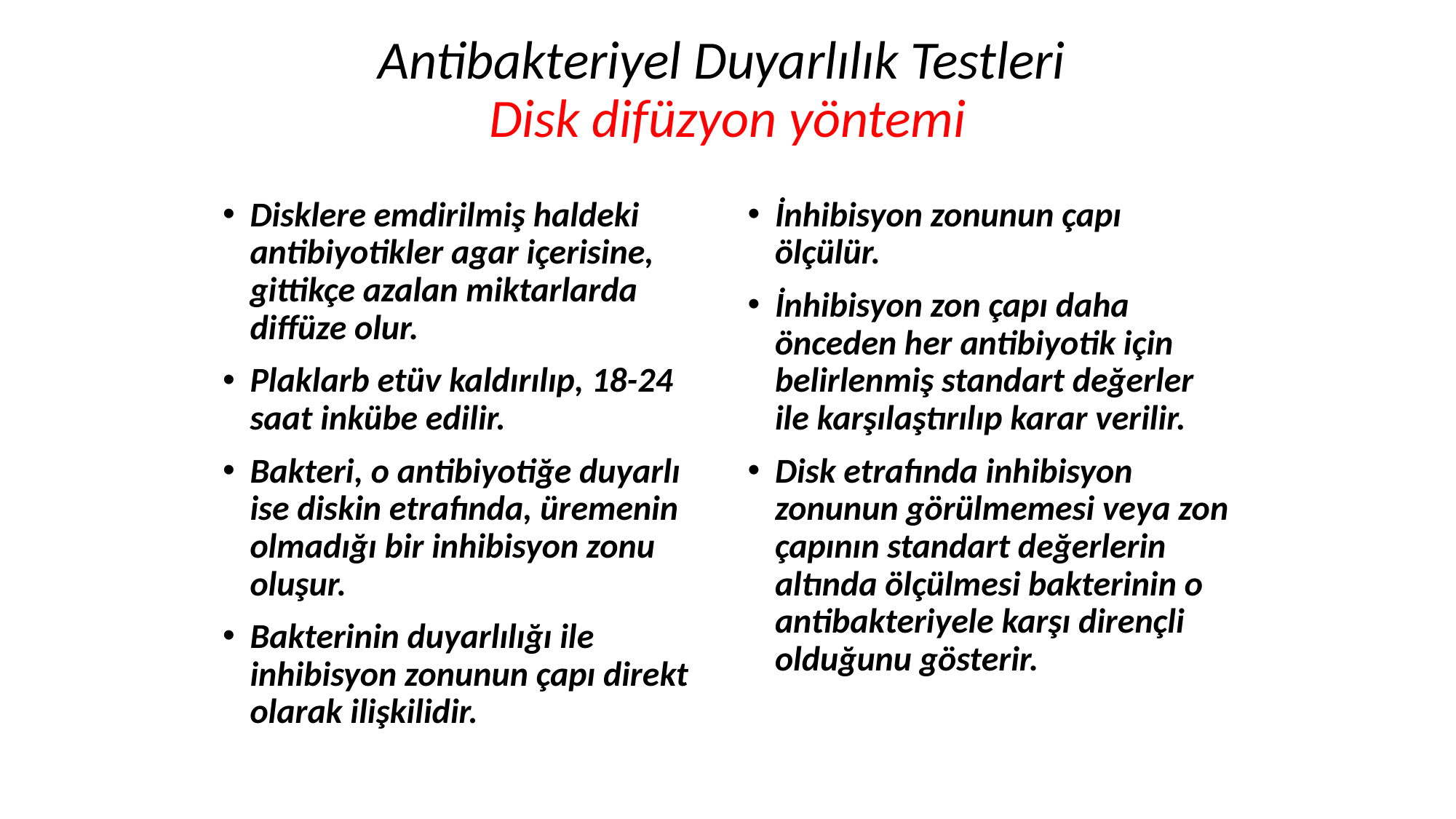

# Antibakteriyel Duyarlılık Testleri Disk difüzyon yöntemi
Disklere emdirilmiş haldeki antibiyotikler agar içerisine, gittikçe azalan miktarlarda diffüze olur.
Plaklarb etüv kaldırılıp, 18-24 saat inkübe edilir.
Bakteri, o antibiyotiğe duyarlı ise diskin etrafında, üremenin olmadığı bir inhibisyon zonu oluşur.
Bakterinin duyarlılığı ile inhibisyon zonunun çapı direkt olarak ilişkilidir.
İnhibisyon zonunun çapı ölçülür.
İnhibisyon zon çapı daha önceden her antibiyotik için belirlenmiş standart değerler ile karşılaştırılıp karar verilir.
Disk etrafında inhibisyon zonunun görülmemesi veya zon çapının standart değerlerin altında ölçülmesi bakterinin o antibakteriyele karşı dirençli olduğunu gösterir.